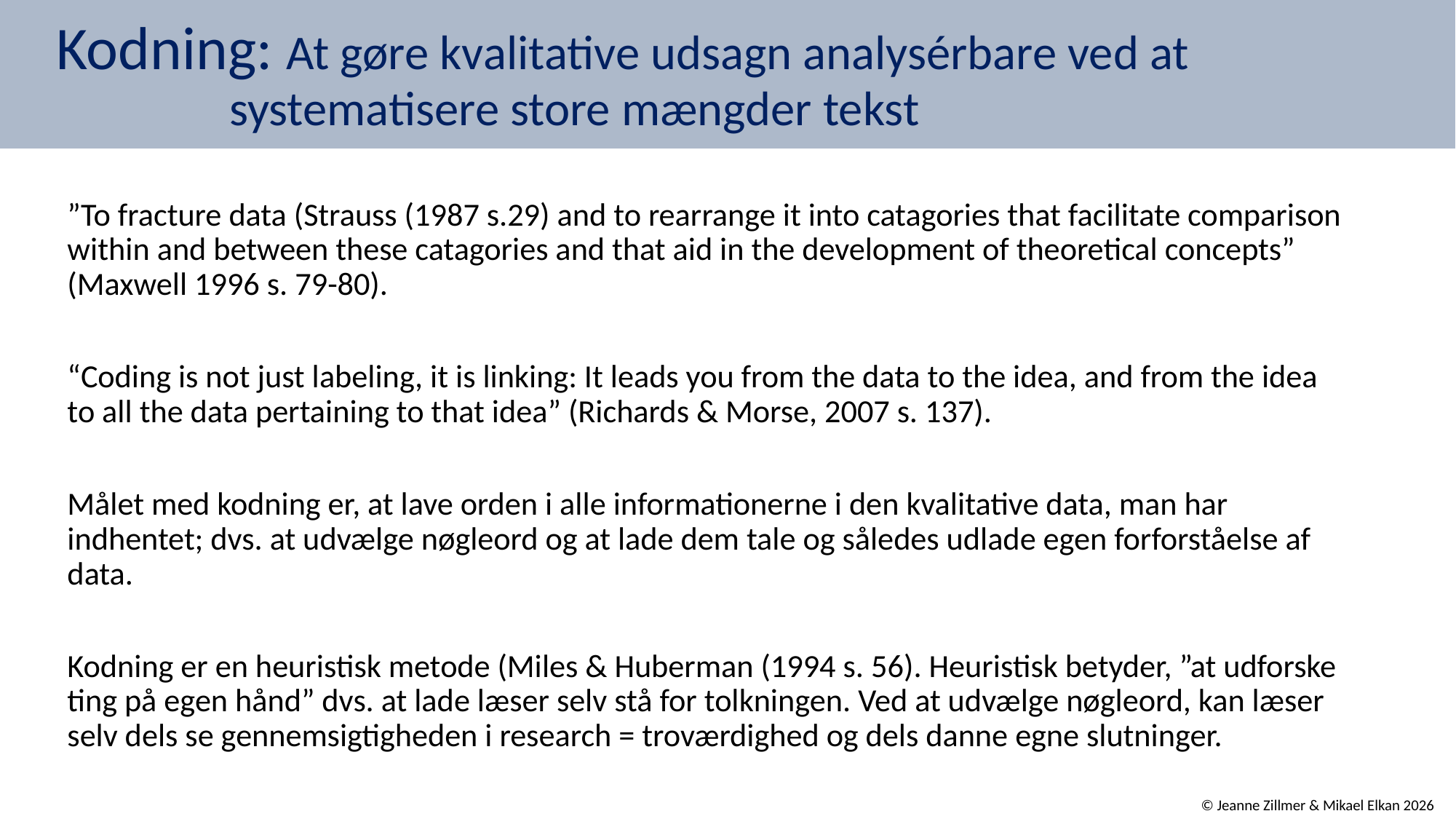

# Kodning: At gøre kvalitative udsagn analysérbare ved at  					systematisere store mængder tekst
”To fracture data (Strauss (1987 s.29) and to rearrange it into catagories that facilitate comparison within and between these catagories and that aid in the development of theoretical concepts” (Maxwell 1996 s. 79-80).

“Coding is not just labeling, it is linking: It leads you from the data to the idea, and from the idea to all the data pertaining to that idea” (Richards & Morse, 2007 s. 137).

Målet med kodning er, at lave orden i alle informationerne i den kvalitative data, man har indhentet; dvs. at udvælge nøgleord og at lade dem tale og således udlade egen forforståelse af data.

Kodning er en heuristisk metode (Miles & Huberman (1994 s. 56). Heuristisk betyder, ”at udforske ting på egen hånd” dvs. at lade læser selv stå for tolkningen. Ved at udvælge nøgleord, kan læser selv dels se gennemsigtigheden i research = troværdighed og dels danne egne slutninger.
© Jeanne Zillmer & Mikael Elkan 2026